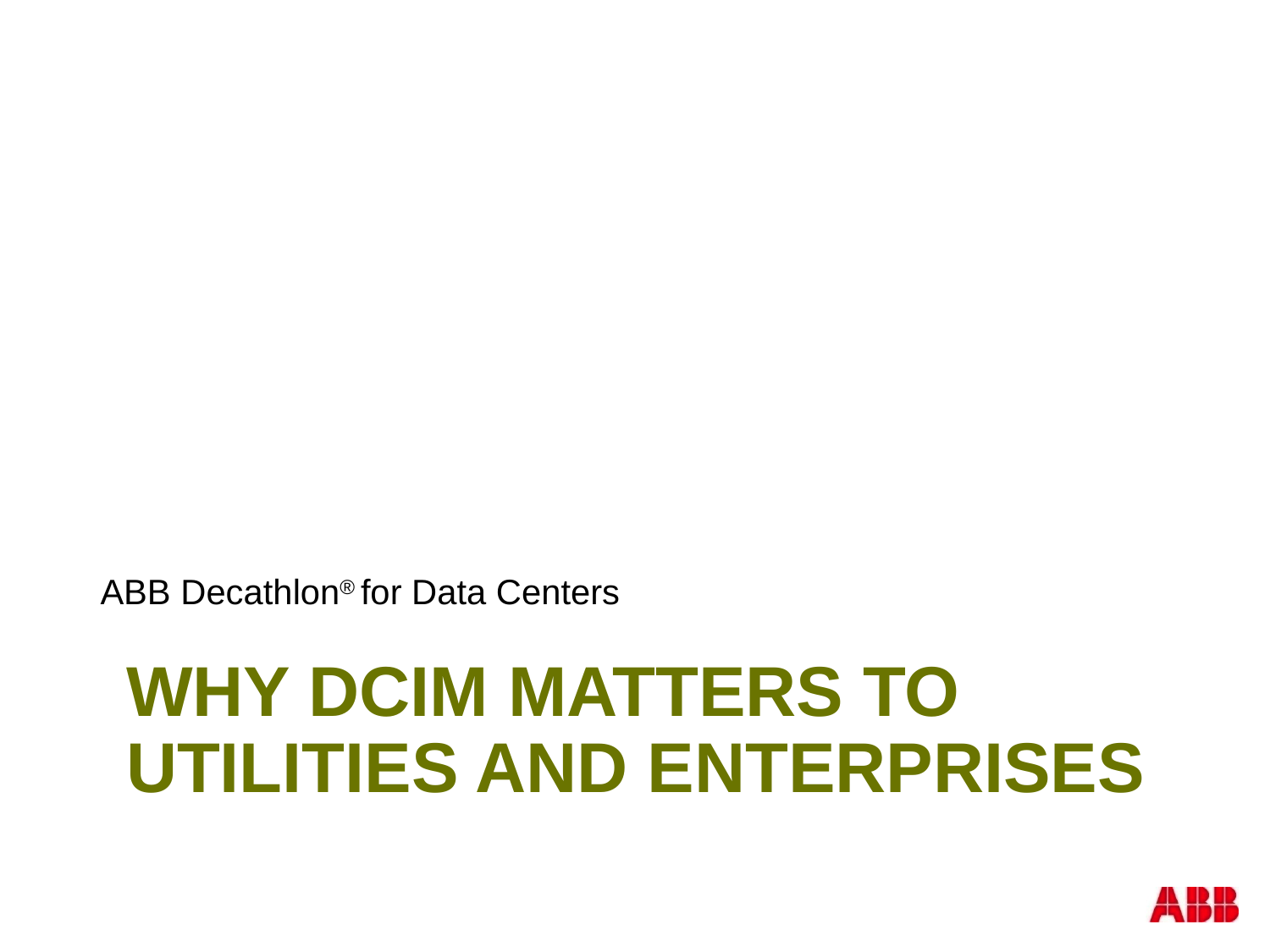

ABB Decathlon® for Data Centers
# Why dcim matters to utilities and enterprises